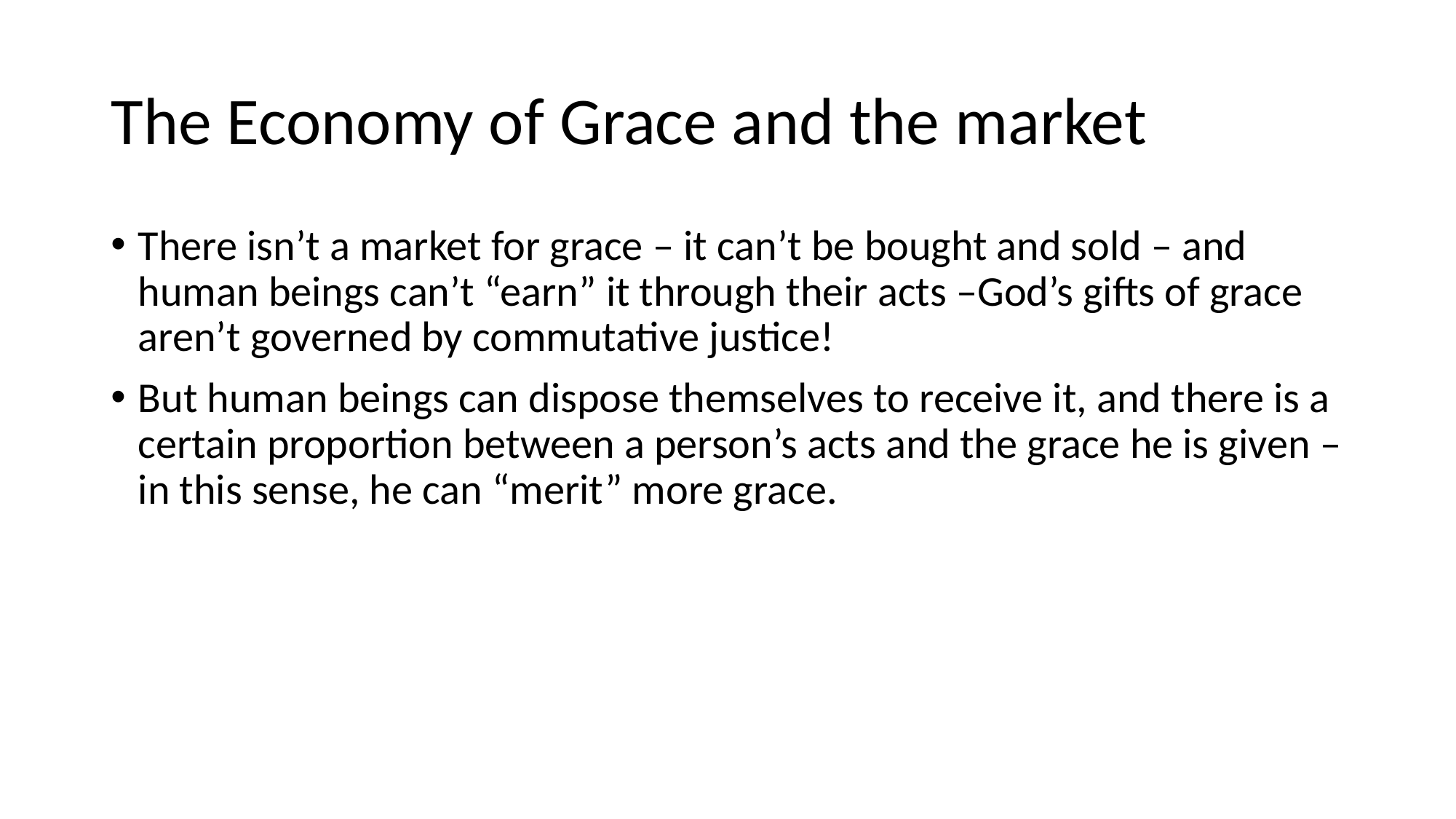

# The Economy of Grace and the market
There isn’t a market for grace – it can’t be bought and sold – and human beings can’t “earn” it through their acts –God’s gifts of grace aren’t governed by commutative justice!
But human beings can dispose themselves to receive it, and there is a certain proportion between a person’s acts and the grace he is given – in this sense, he can “merit” more grace.